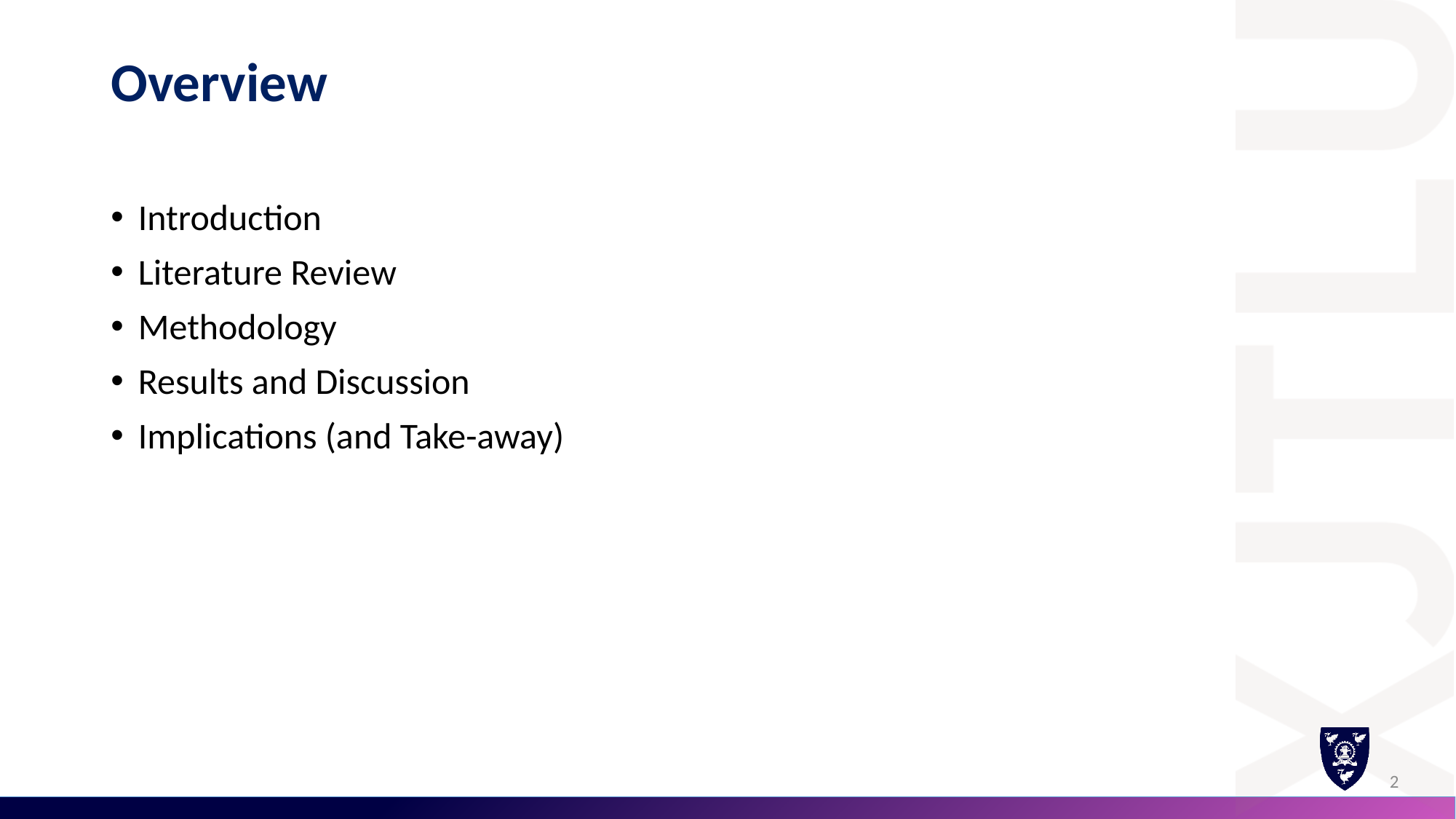

# Overview

Introduction
Literature Review
Methodology
Results and Discussion
Implications (and Take-away)

2